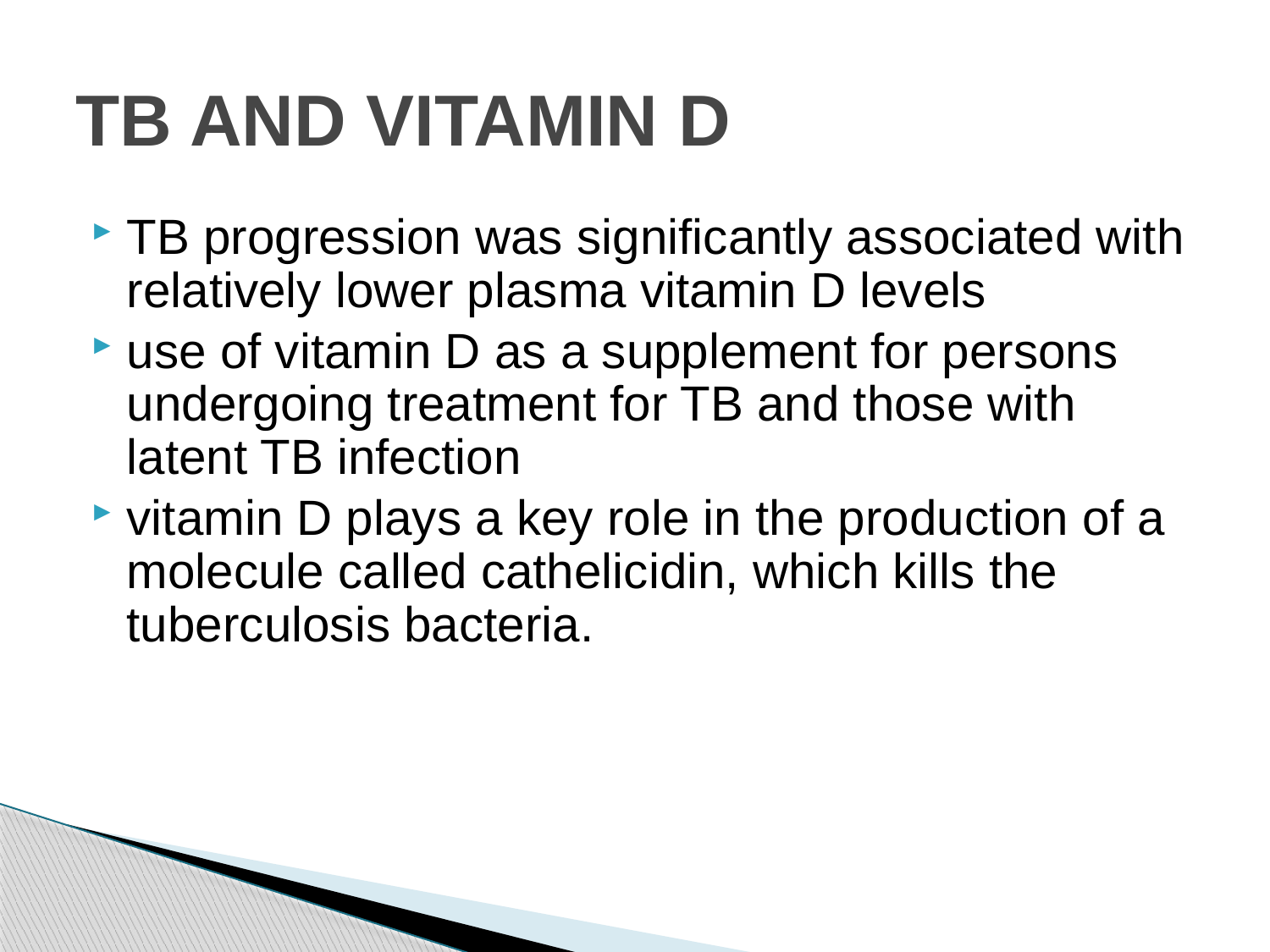

# TB AND VITAMIN D
TB progression was significantly associated with relatively lower plasma vitamin D levels
use of vitamin D as a supplement for persons undergoing treatment for TB and those with latent TB infection
vitamin D plays a key role in the production of a molecule called cathelicidin, which kills the tuberculosis bacteria.